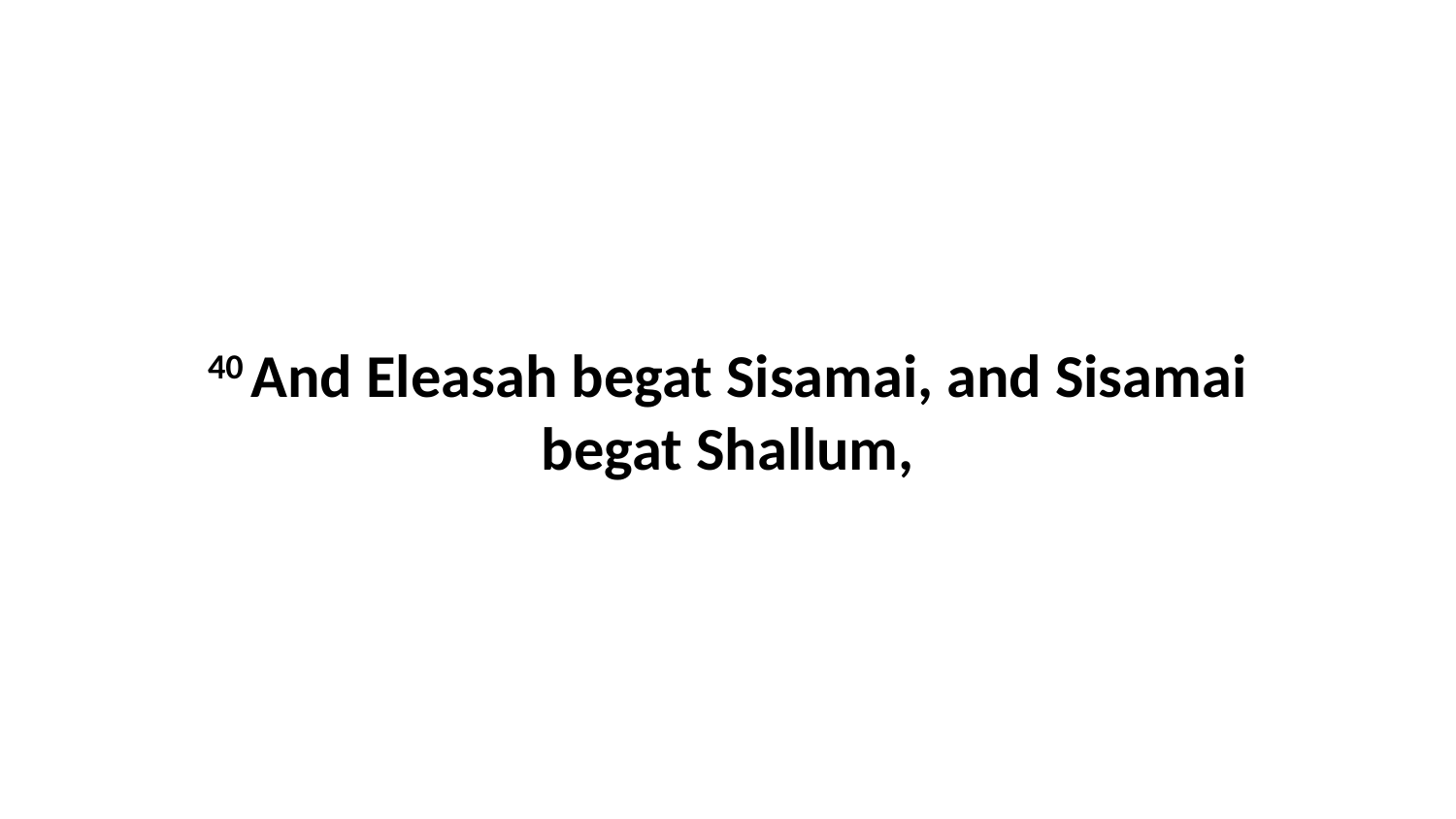

40 And Eleasah begat Sisamai, and Sisamai begat Shallum,